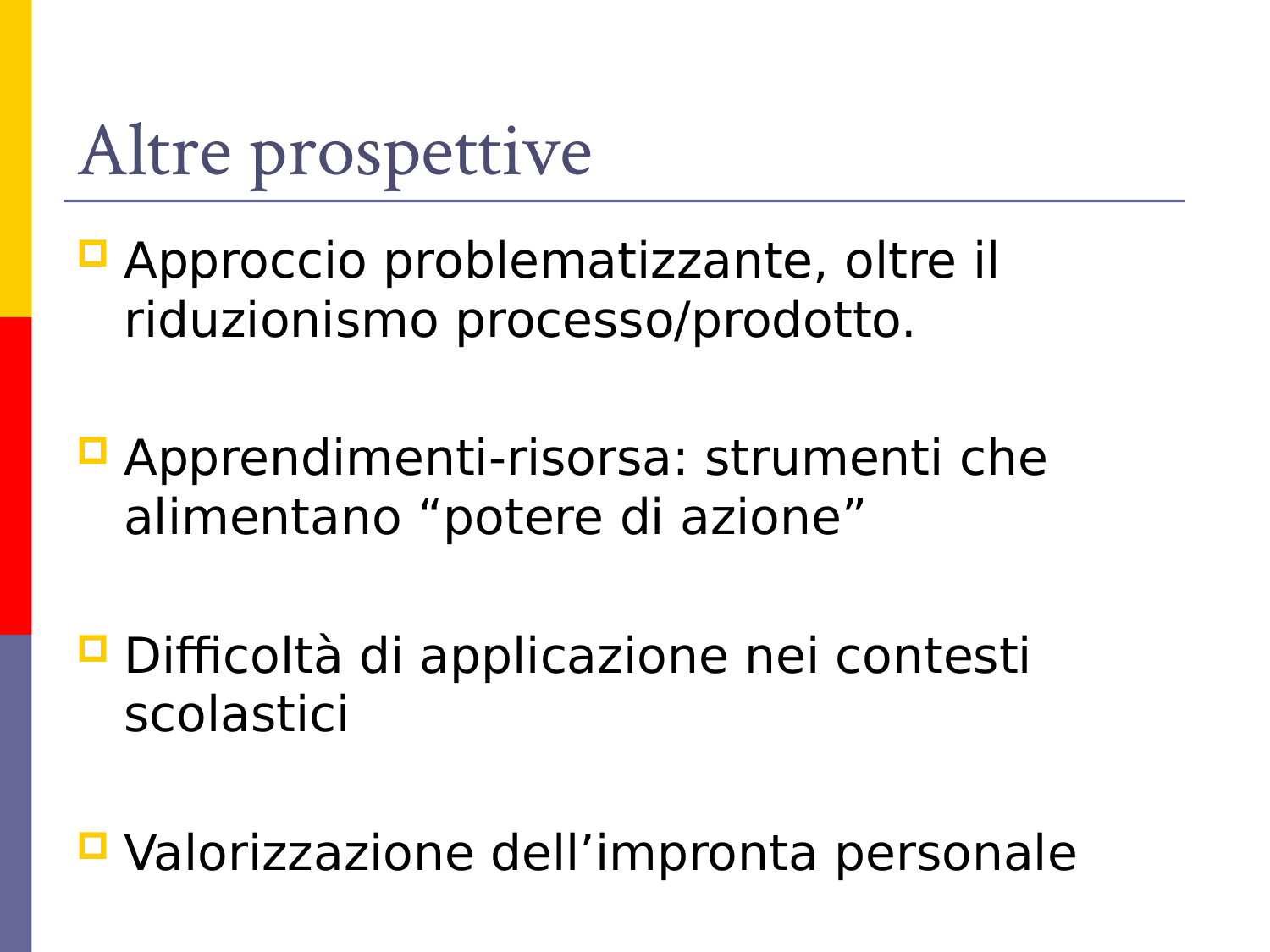

# Altre prospettive
Approccio problematizzante, oltre il riduzionismo processo/prodotto.

Apprendimenti-risorsa: strumenti che alimentano “potere di azione”

Difficoltà di applicazione nei contesti scolastici

Valorizzazione dell’impronta personale